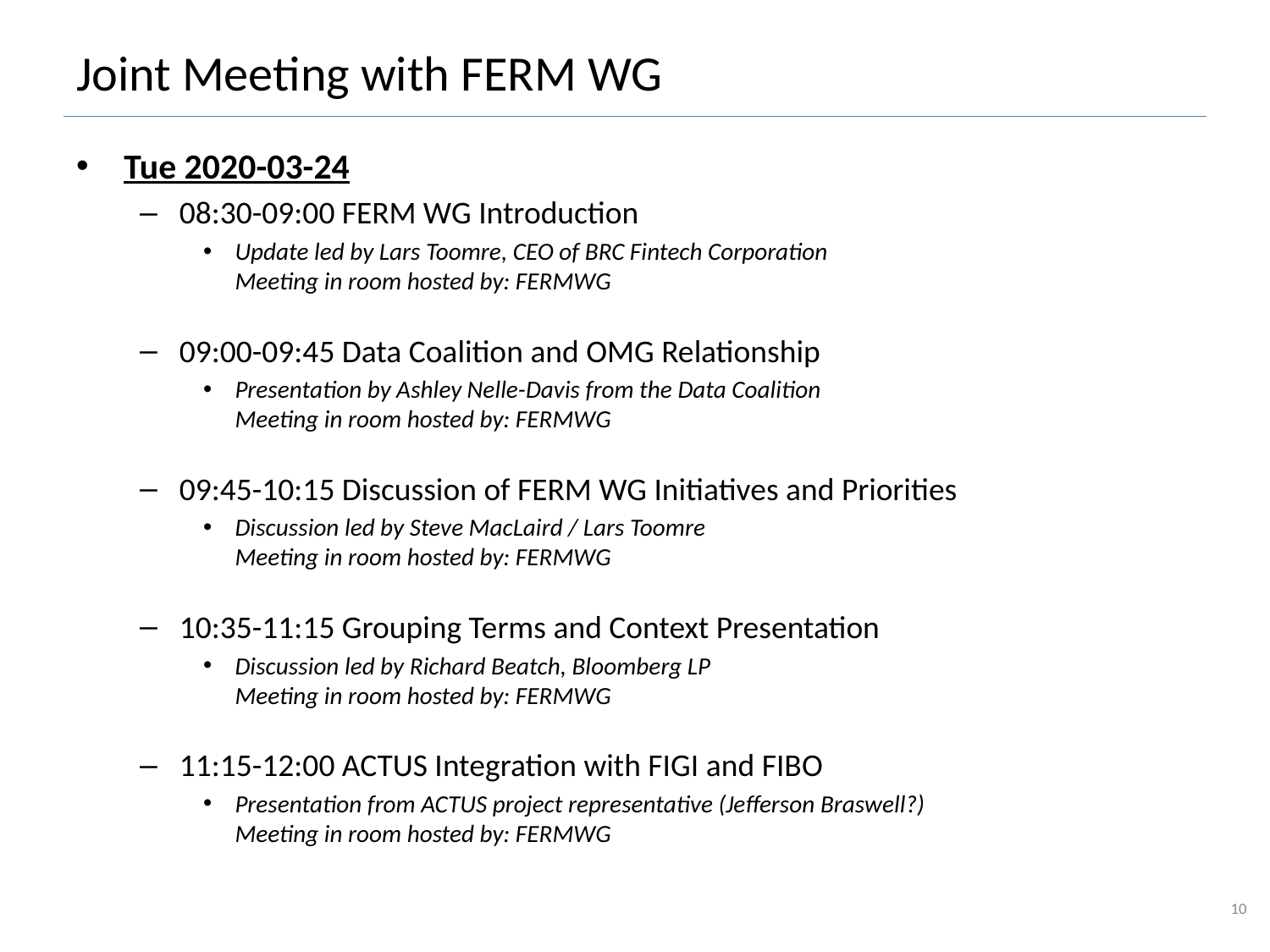

# Joint Meeting with FERM WG
Tue 2020-03-24
08:30-09:00 FERM WG Introduction
Update led by Lars Toomre, CEO of BRC Fintech Corporation 
Meeting in room hosted by: FERMWG
09:00-09:45 Data Coalition and OMG Relationship
Presentation by Ashley Nelle-Davis from the Data Coalition
Meeting in room hosted by: FERMWG
09:45-10:15 Discussion of FERM WG Initiatives and Priorities
Discussion led by Steve MacLaird / Lars Toomre
Meeting in room hosted by: FERMWG
10:35-11:15 Grouping Terms and Context Presentation
Discussion led by Richard Beatch, Bloomberg LP
Meeting in room hosted by: FERMWG
11:15-12:00 ACTUS Integration with FIGI and FIBO
Presentation from ACTUS project representative (Jefferson Braswell?)
Meeting in room hosted by: FERMWG

10